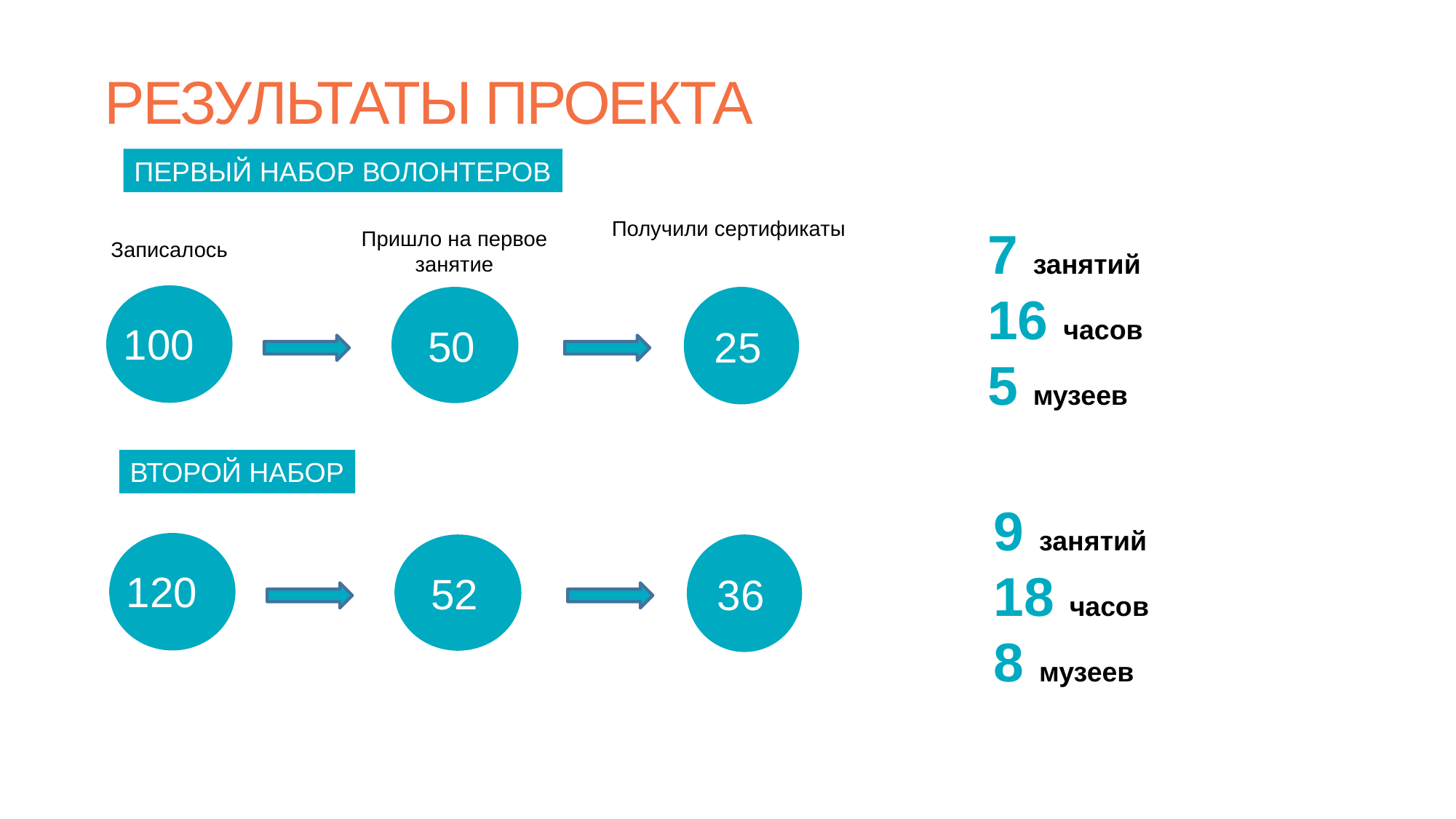

РЕЗУЛЬТАТЫ ПРОЕКТА
ПЕРВЫЙ НАБОР ВОЛОНТЕРОВ
Получили сертификаты
7 занятий
16 часов
5 музеев
Пришло на первое занятие
Записалось

100
50
25

ВТОРОЙ НАБОР
9 занятий
18 часов
8 музеев

120
52
36